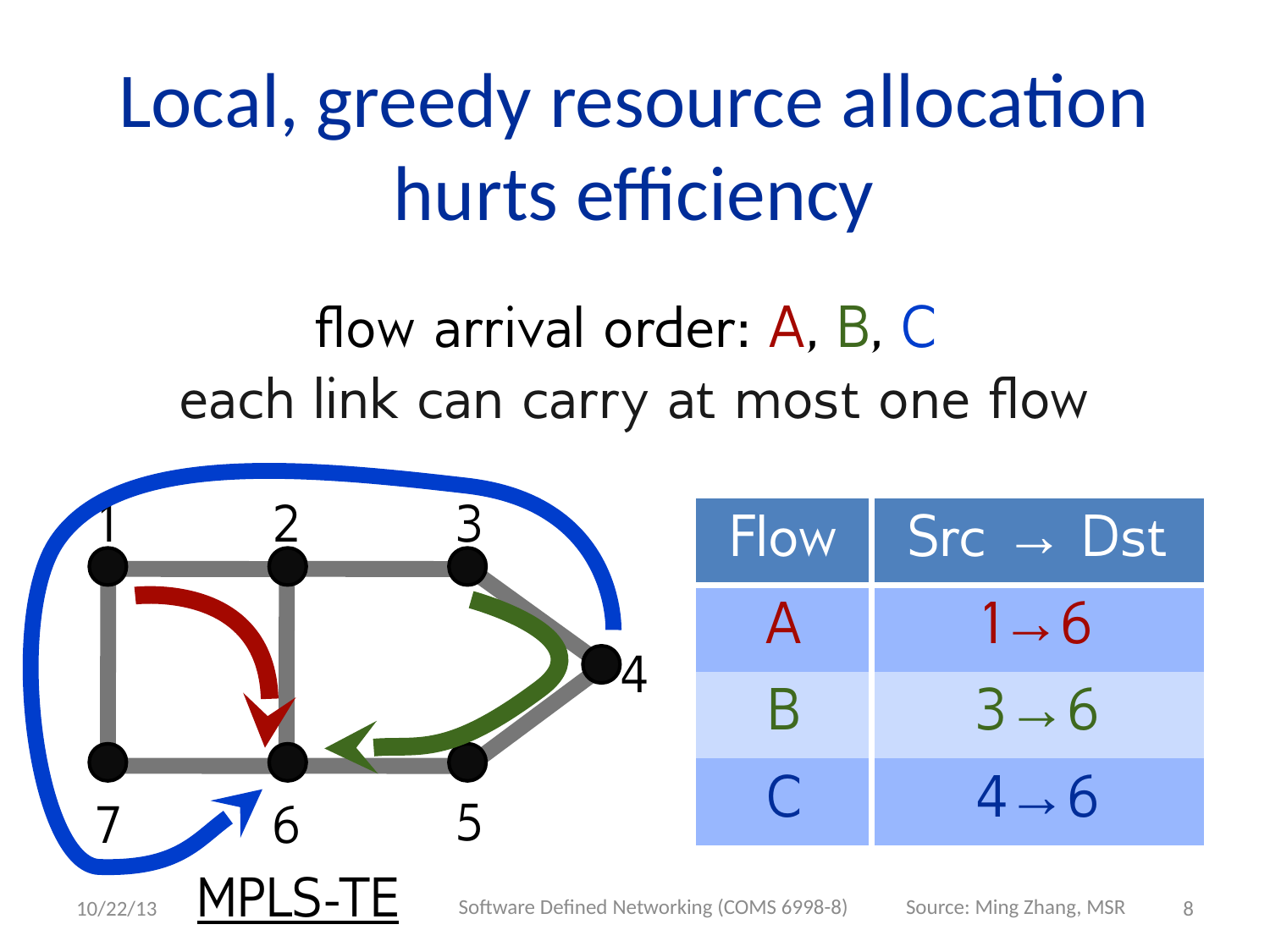

# Local, greedy resource allocation hurts efficiency
flow arrival order: A, B, C
each link can carry at most one flow

1
2
3
| Flow | Src → Dst |
| --- | --- |
| A | 1→6 |
| B | 3→6 |
| C | 4→6 |

4
5
6
7
MPLS-TE
Source: Ming Zhang, MSR
Software Defined Networking (COMS 6998-8)
10/22/13
8